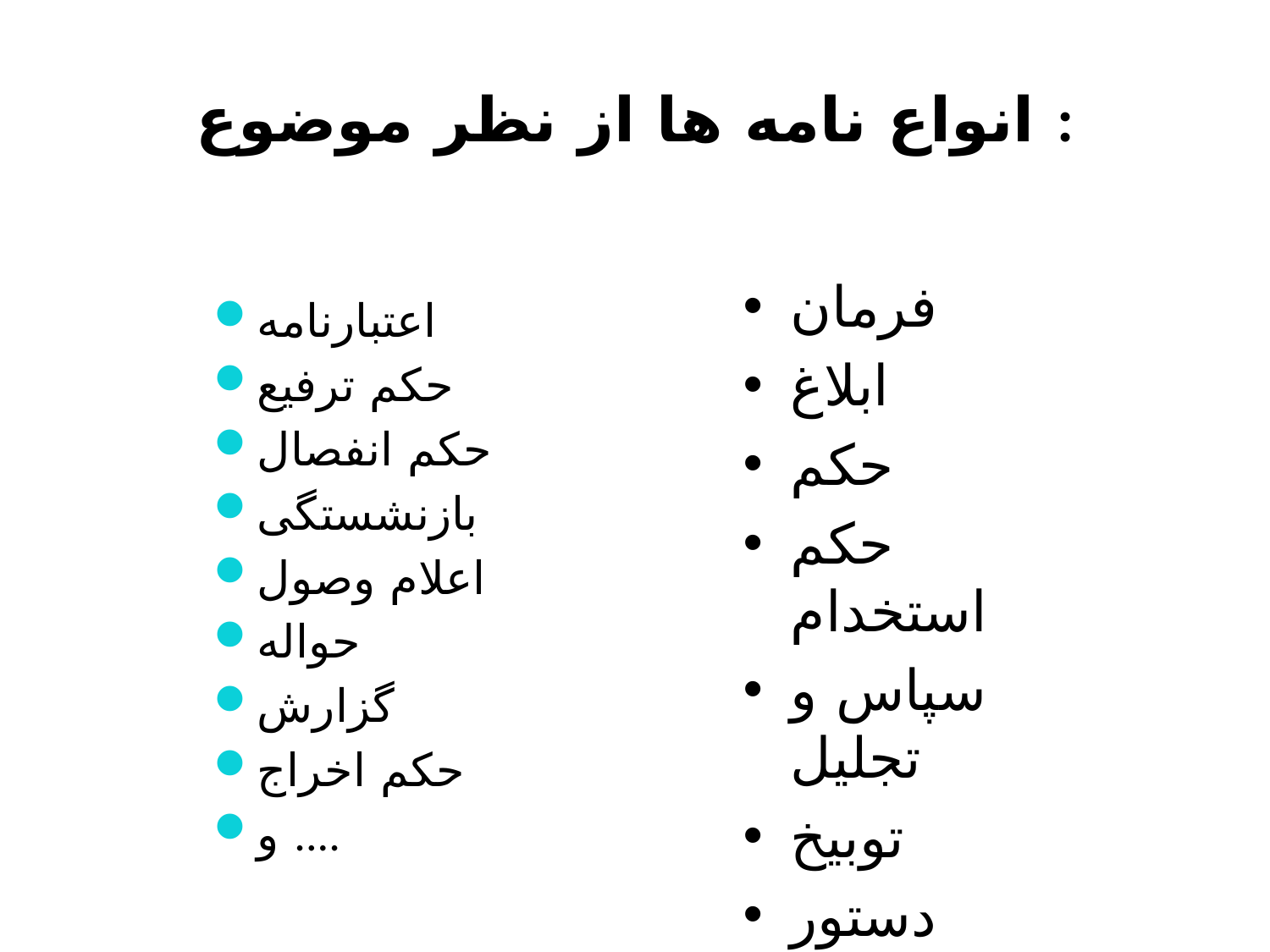

# انواع نامه ها از نظر موضوع :
فرمان
ابلاغ
حکم
حکم استخدام
سپاس و تجلیل
توبیخ
دستور
بخشنامه
استوار نامه
اعتبارنامه
حکم ترفیع
حکم انفصال
بازنشستگی
اعلام وصول
حواله
گزارش
حکم اخراج
و ....